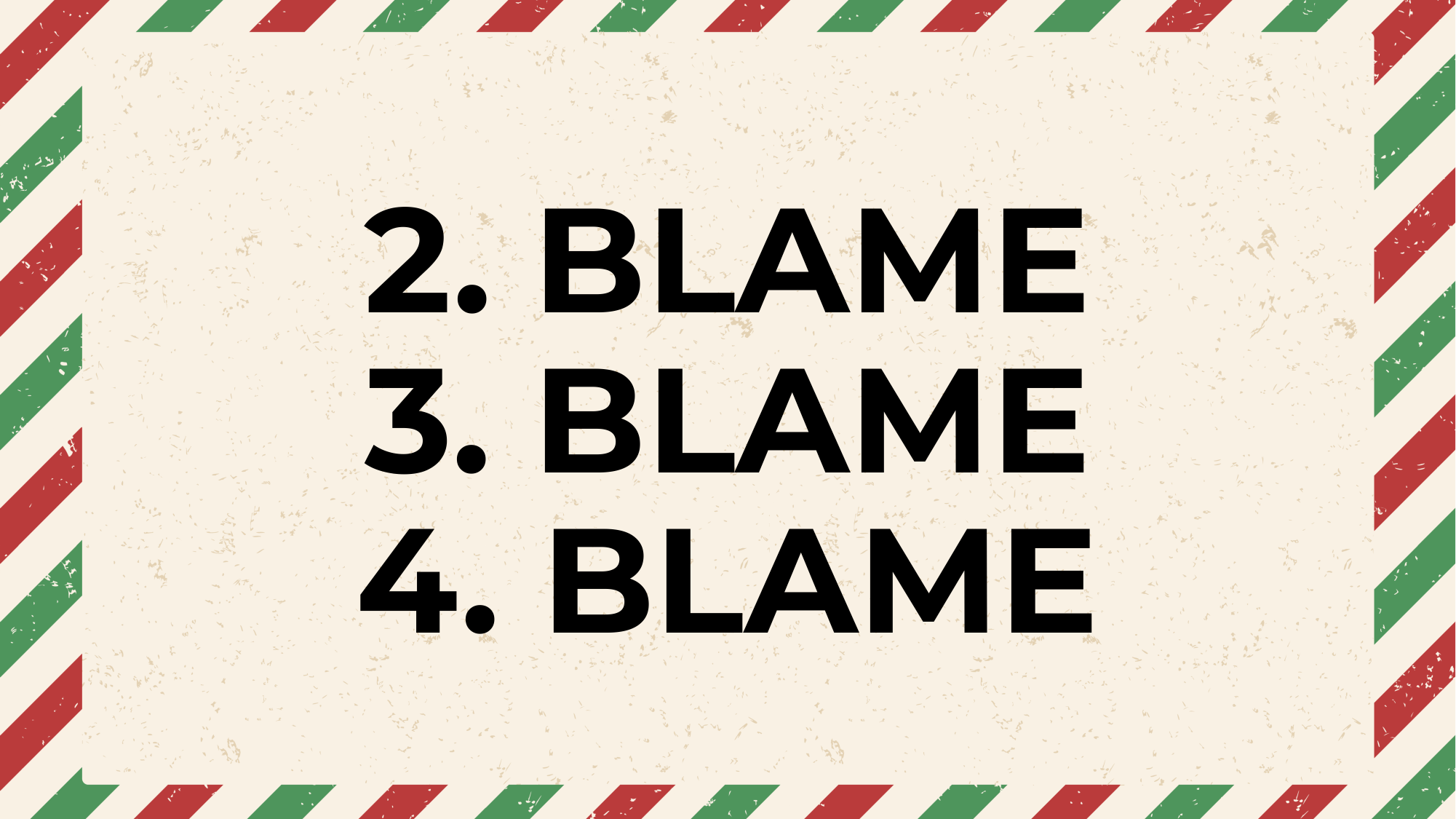

# 2. BLAME 3. BLAME 4. BLAME